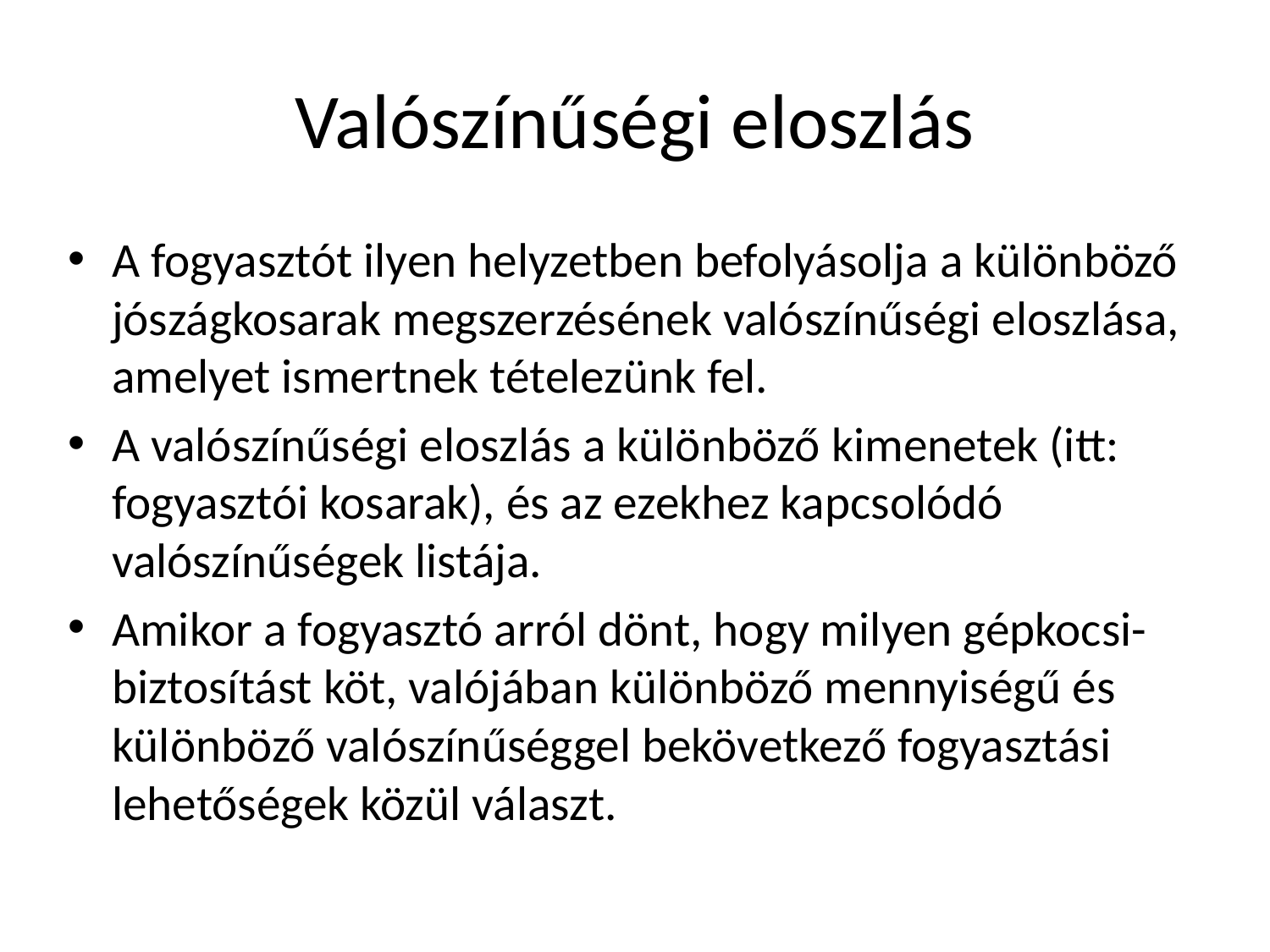

# Valószínűségi eloszlás
A fogyasztót ilyen helyzetben befolyásolja a különböző jószágkosarak megszerzésének valószínűségi eloszlása, amelyet ismertnek tételezünk fel.
A valószínűségi eloszlás a különböző kimenetek (itt: fogyasztói kosarak), és az ezekhez kapcsolódó valószínűségek listája.
Amikor a fogyasztó arról dönt, hogy milyen gépkocsi-biztosítást köt, valójában különböző mennyiségű és különböző valószínűséggel bekövetkező fogyasztási lehetőségek közül választ.